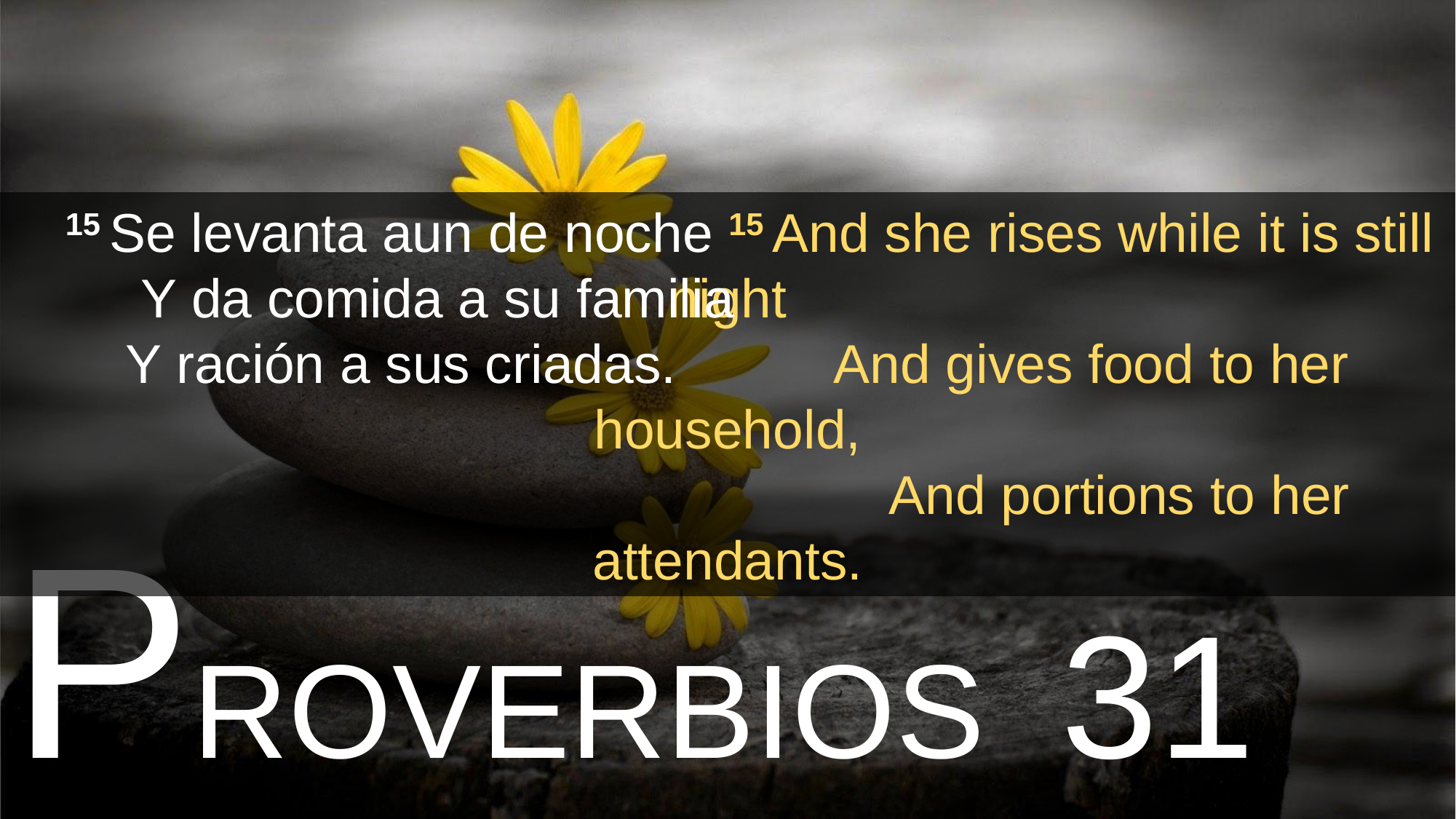

15 And she rises while it is still night
						     And gives food to her household,
					                And portions to her attendants.
15 Se levanta aun de noche
     Y da comida a su familia
    Y ración a sus criadas.
PROVERBIOS 31    PROVERBS 31